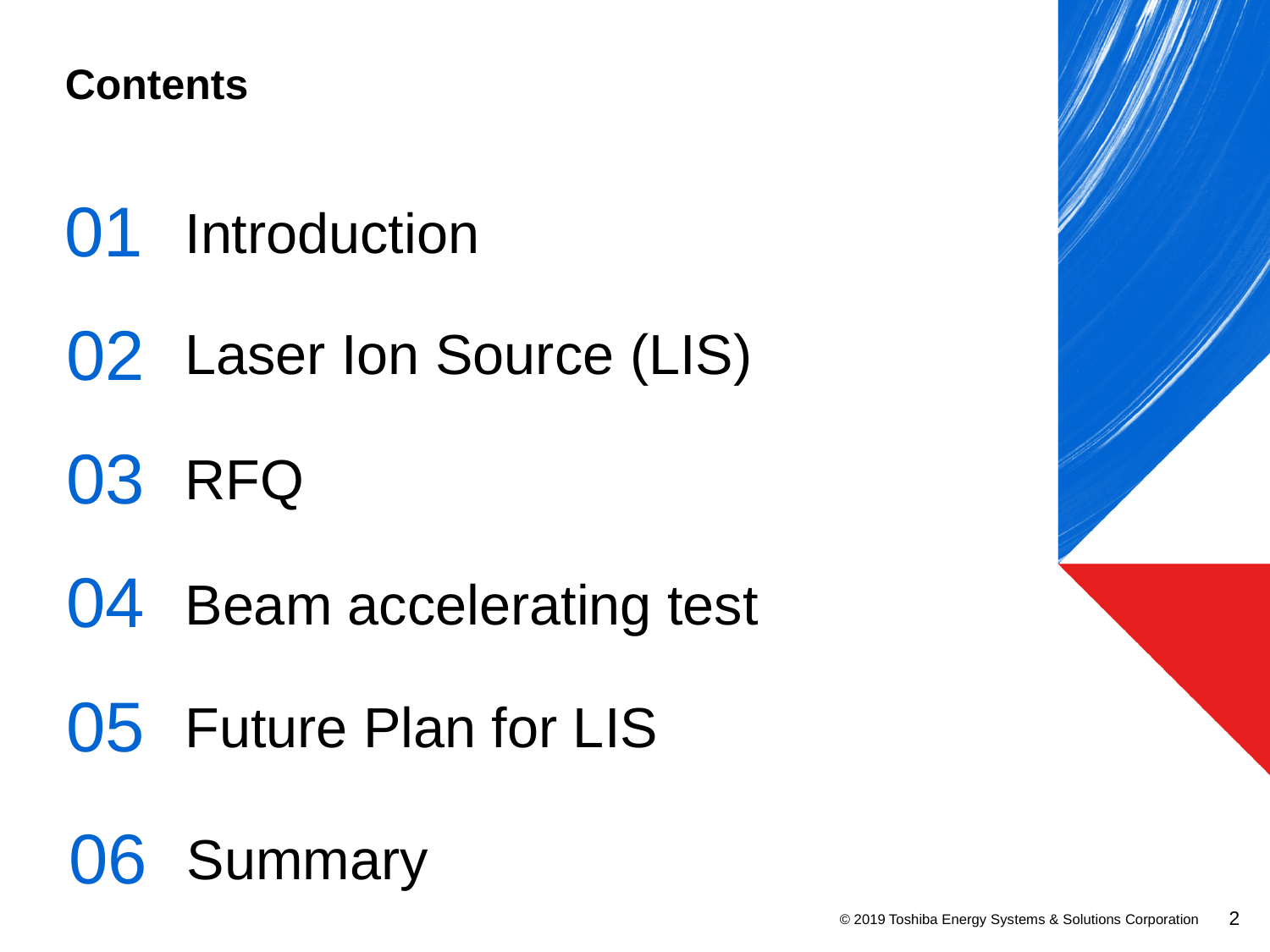

# Contents
01
Introduction
02
Laser Ion Source (LIS)
03
RFQ
04
Beam accelerating test
05
Future Plan for LIS
06
Summary